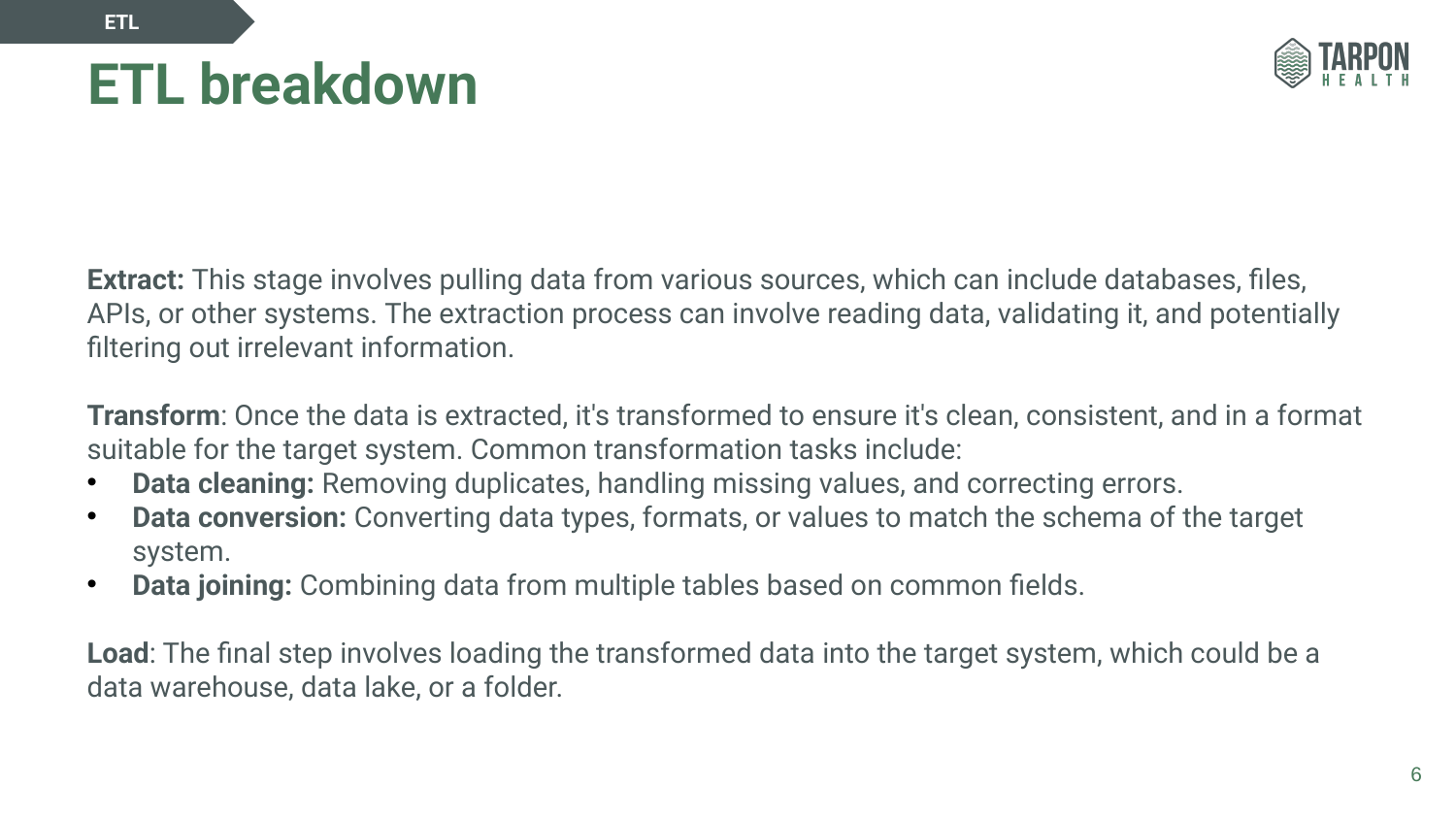

ETL
# ETL breakdown

Extract: This stage involves pulling data from various sources, which can include databases, files, APIs, or other systems. The extraction process can involve reading data, validating it, and potentially filtering out irrelevant information.

Transform: Once the data is extracted, it's transformed to ensure it's clean, consistent, and in a format suitable for the target system. Common transformation tasks include:
Data cleaning: Removing duplicates, handling missing values, and correcting errors.
Data conversion: Converting data types, formats, or values to match the schema of the target system.
Data joining: Combining data from multiple tables based on common fields.

Load: The final step involves loading the transformed data into the target system, which could be a data warehouse, data lake, or a folder.
6